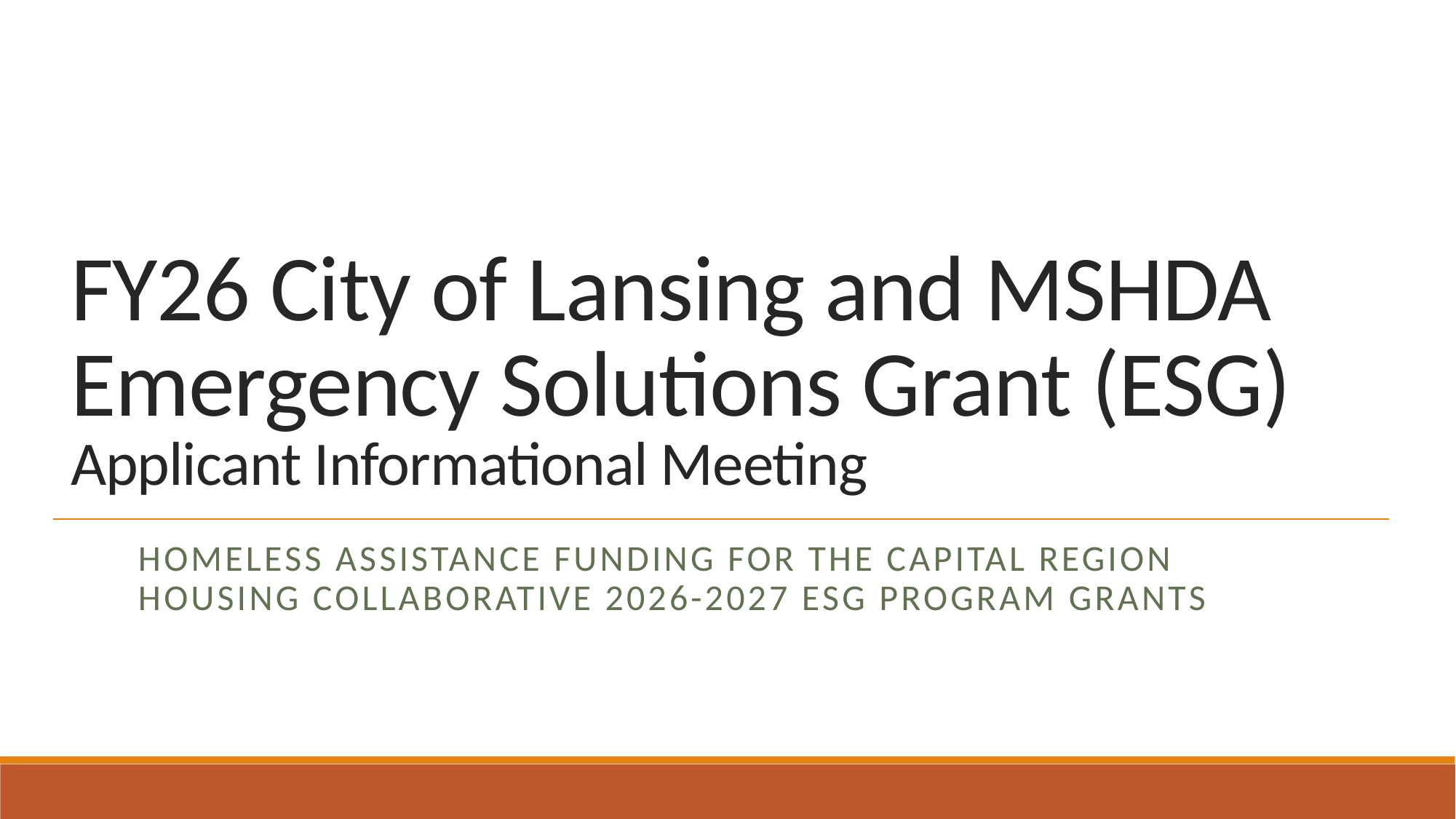

# FY26 City of Lansing and MSHDA Emergency Solutions Grant (ESG) Applicant Informational Meeting
Homeless assistance funding for The capital region housing collaborative 2026-2027 ESG program grants